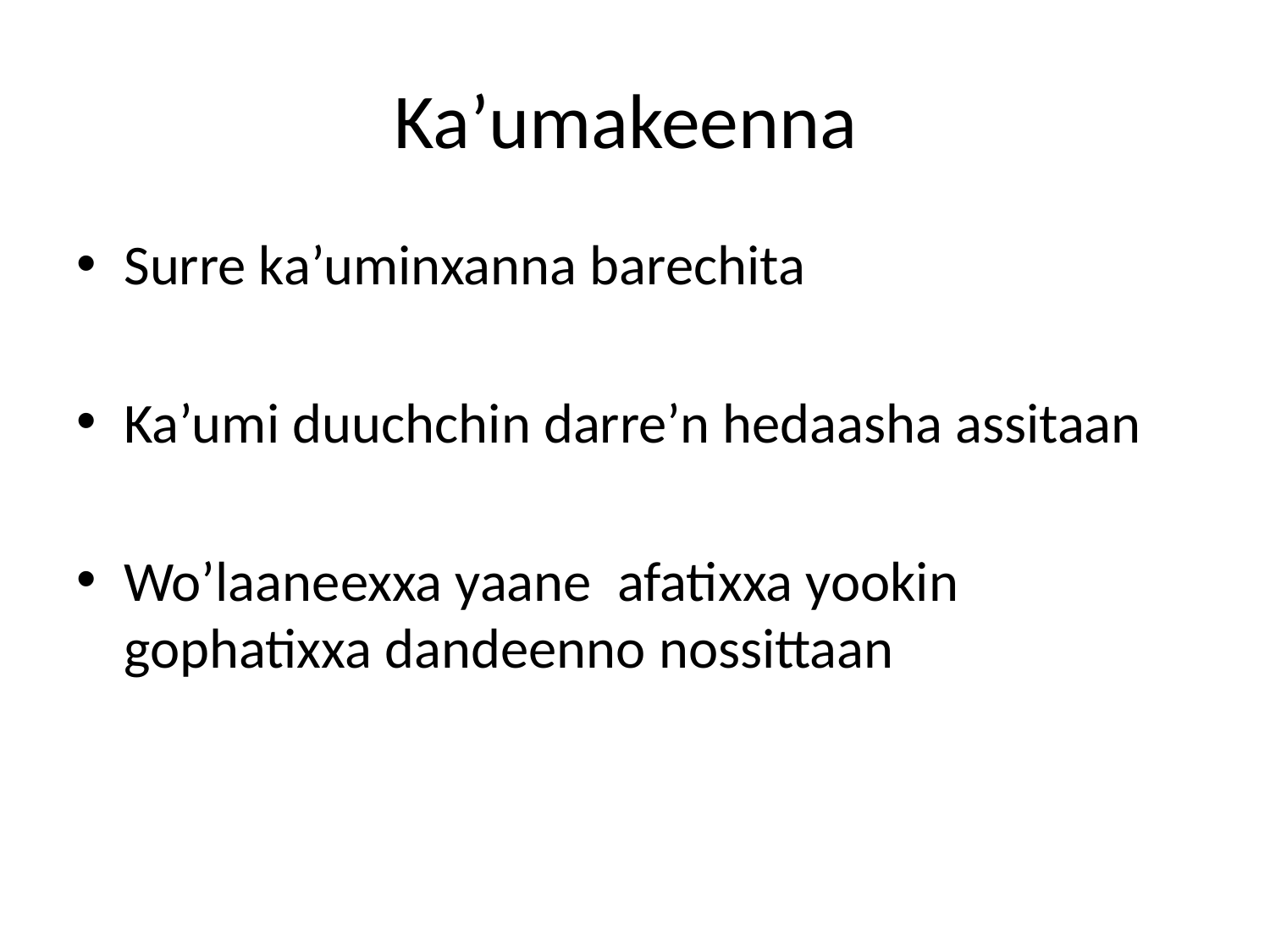

# Ka’umakeenna
Surre ka’uminxanna barechita

Ka’umi duuchchin darre’n hedaasha assitaan

Wo’laaneexxa yaane  afatixxa yookin gophatixxa dandeenno nossittaan